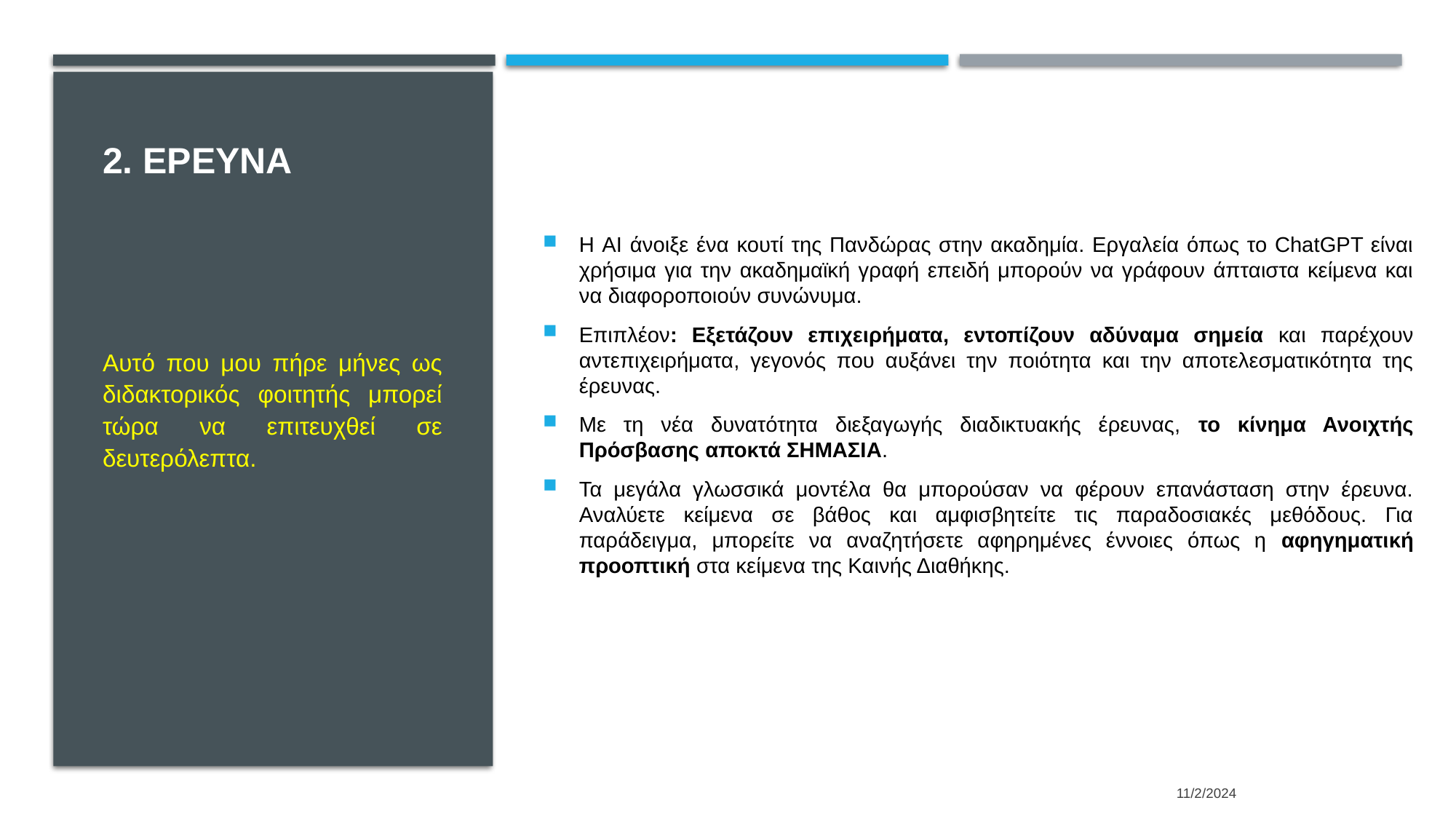

# 2. Ερευνα
Η AI άνοιξε ένα κουτί της Πανδώρας στην ακαδημία. Εργαλεία όπως το ChatGPT είναι χρήσιμα για την ακαδημαϊκή γραφή επειδή μπορούν να γράφουν άπταιστα κείμενα και να διαφοροποιούν συνώνυμα.
Επιπλέον: Εξετάζουν επιχειρήματα, εντοπίζουν αδύναμα σημεία και παρέχουν αντεπιχειρήματα, γεγονός που αυξάνει την ποιότητα και την αποτελεσματικότητα της έρευνας.
Με τη νέα δυνατότητα διεξαγωγής διαδικτυακής έρευνας, το κίνημα Ανοιχτής Πρόσβασης αποκτά ΣΗΜΑΣΙΑ.
Τα μεγάλα γλωσσικά μοντέλα θα μπορούσαν να φέρουν επανάσταση στην έρευνα. Αναλύετε κείμενα σε βάθος και αμφισβητείτε τις παραδοσιακές μεθόδους. Για παράδειγμα, μπορείτε να αναζητήσετε αφηρημένες έννοιες όπως η αφηγηματική προοπτική στα κείμενα της Καινής Διαθήκης.
Αυτό που μου πήρε μήνες ως διδακτορικός φοιτητής μπορεί τώρα να επιτευχθεί σε δευτερόλεπτα.

11/2/2024